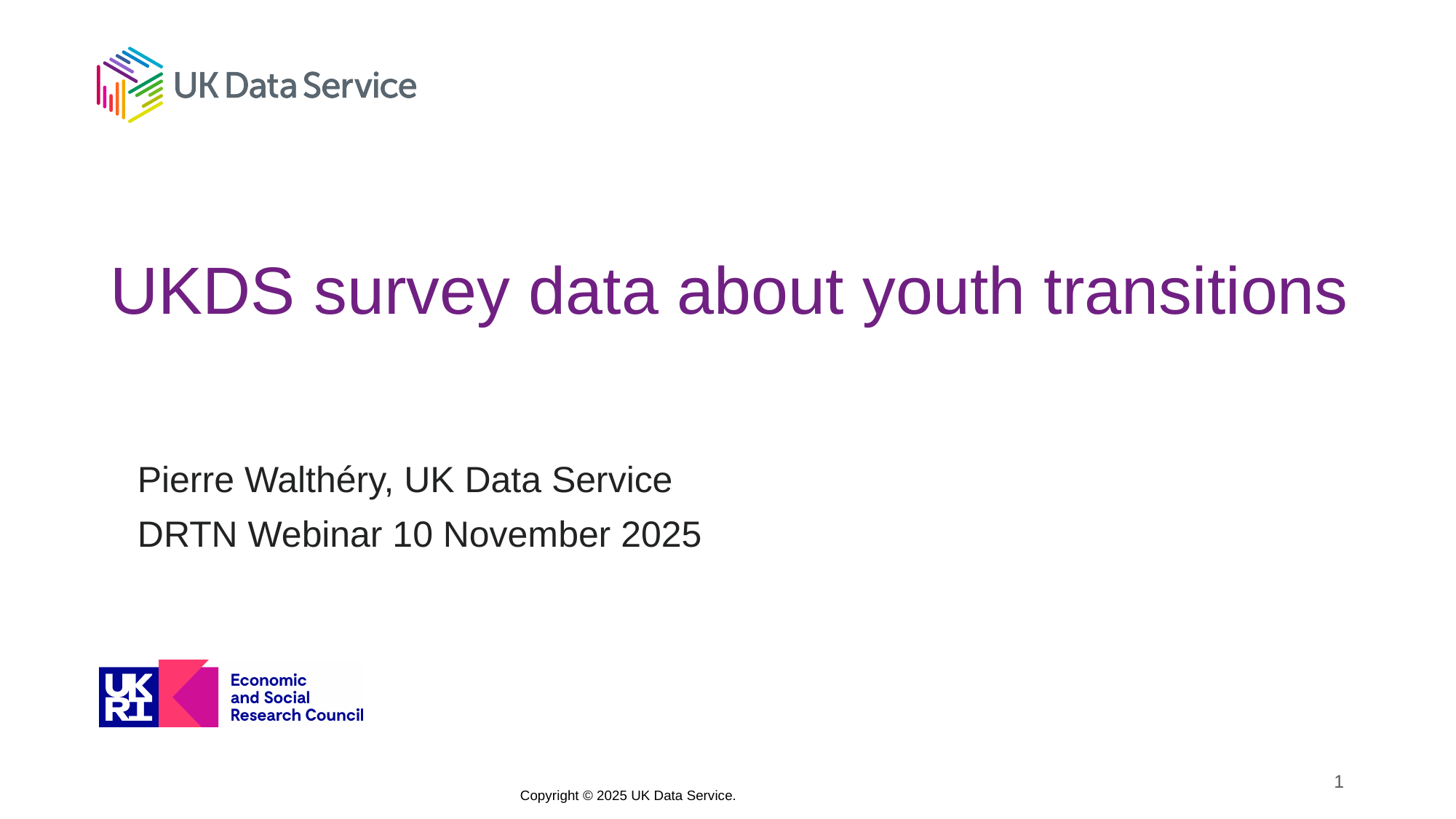

# UKDS survey data about youth transitions
Pierre Walthéry, UK Data Service
DRTN Webinar 10 November 2025
1
Copyright © 2025 UK Data Service.